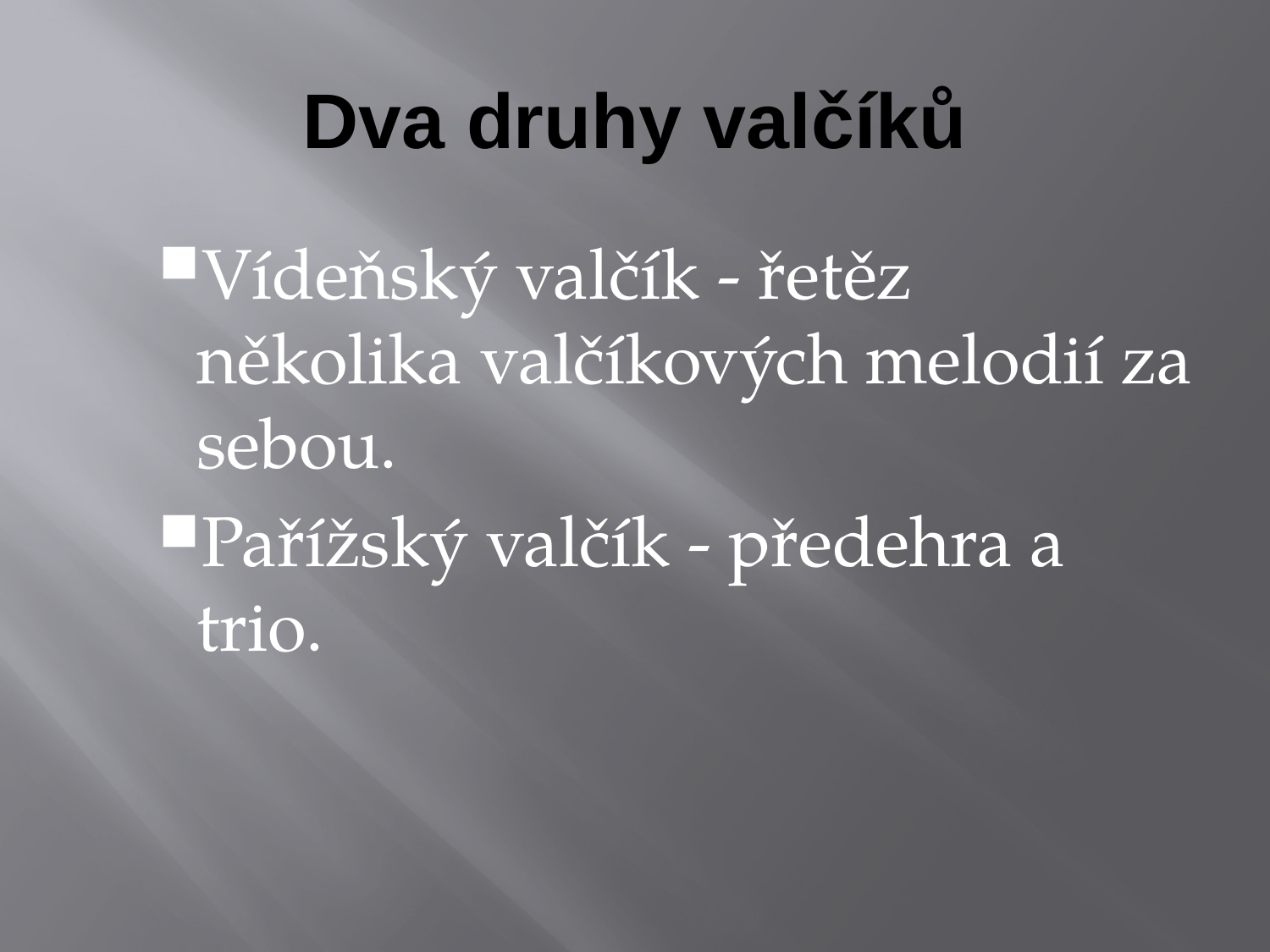

# Dva druhy valčíků
Vídeňský valčík - řetěz několika valčíkových melodií za sebou.
Pařížský valčík - předehra a trio.